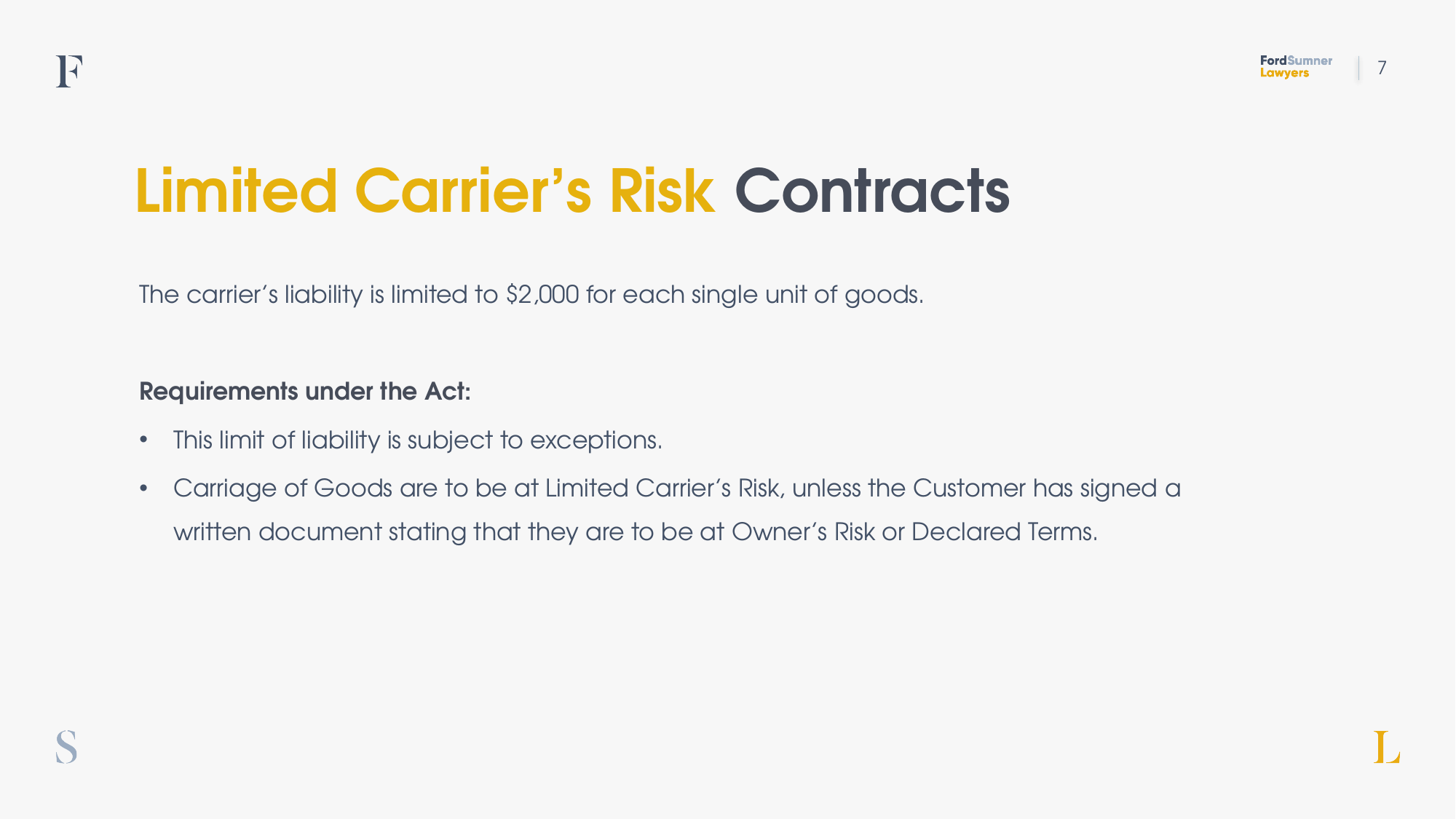

7
# Limited Carrier’s Risk Contracts
The carrier’s liability is limited to $2,000 for each single unit of goods.

Requirements under the Act:
This limit of liability is subject to exceptions.
Carriage of Goods are to be at Limited Carrier’s Risk, unless the Customer has signed a written document stating that they are to be at Owner’s Risk or Declared Terms.